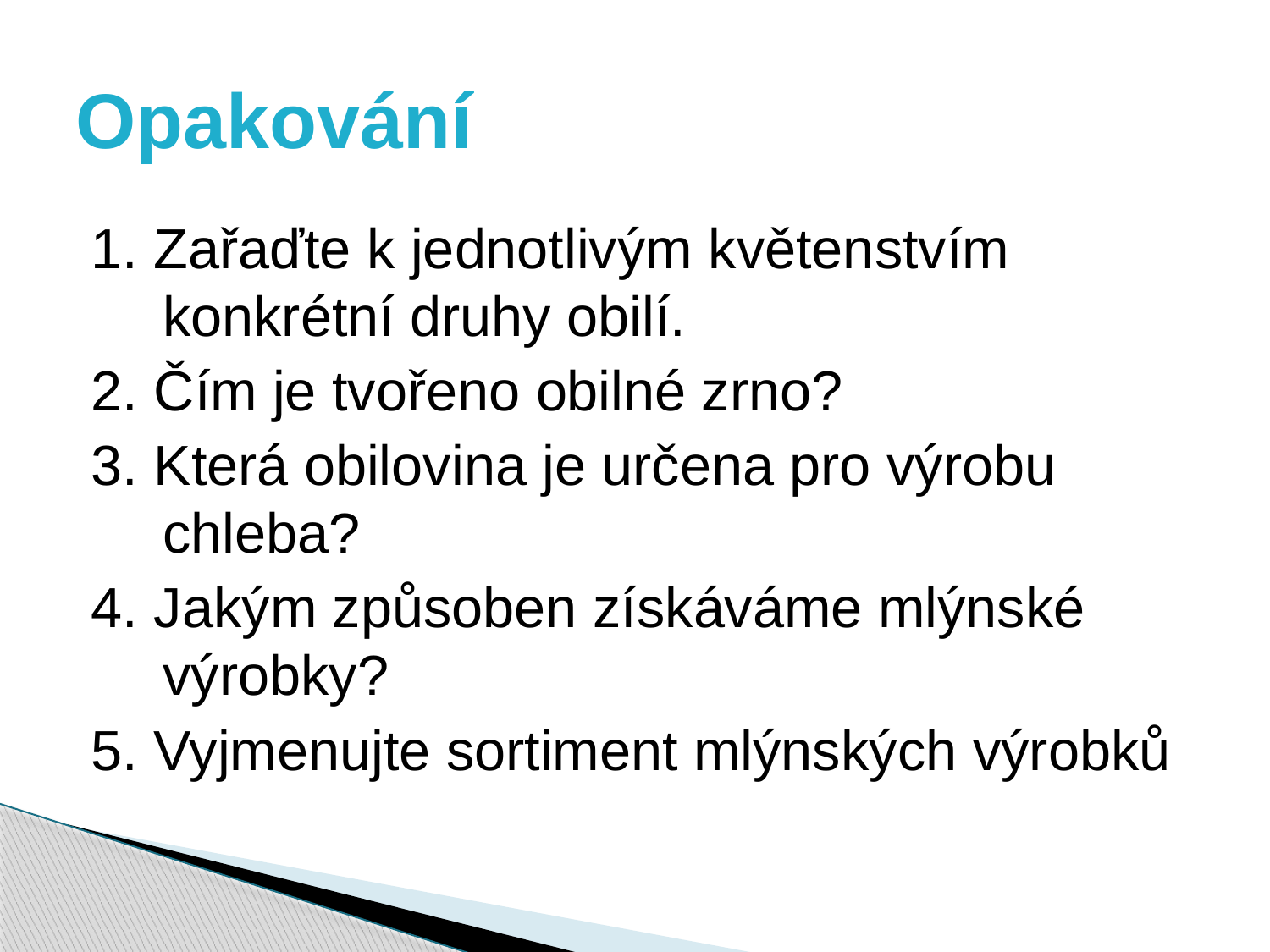

# Opakování
1. Zařaďte k jednotlivým květenstvím konkrétní druhy obilí.
2. Čím je tvořeno obilné zrno?
3. Která obilovina je určena pro výrobu chleba?
4. Jakým způsoben získáváme mlýnské výrobky?
5. Vyjmenujte sortiment mlýnských výrobků